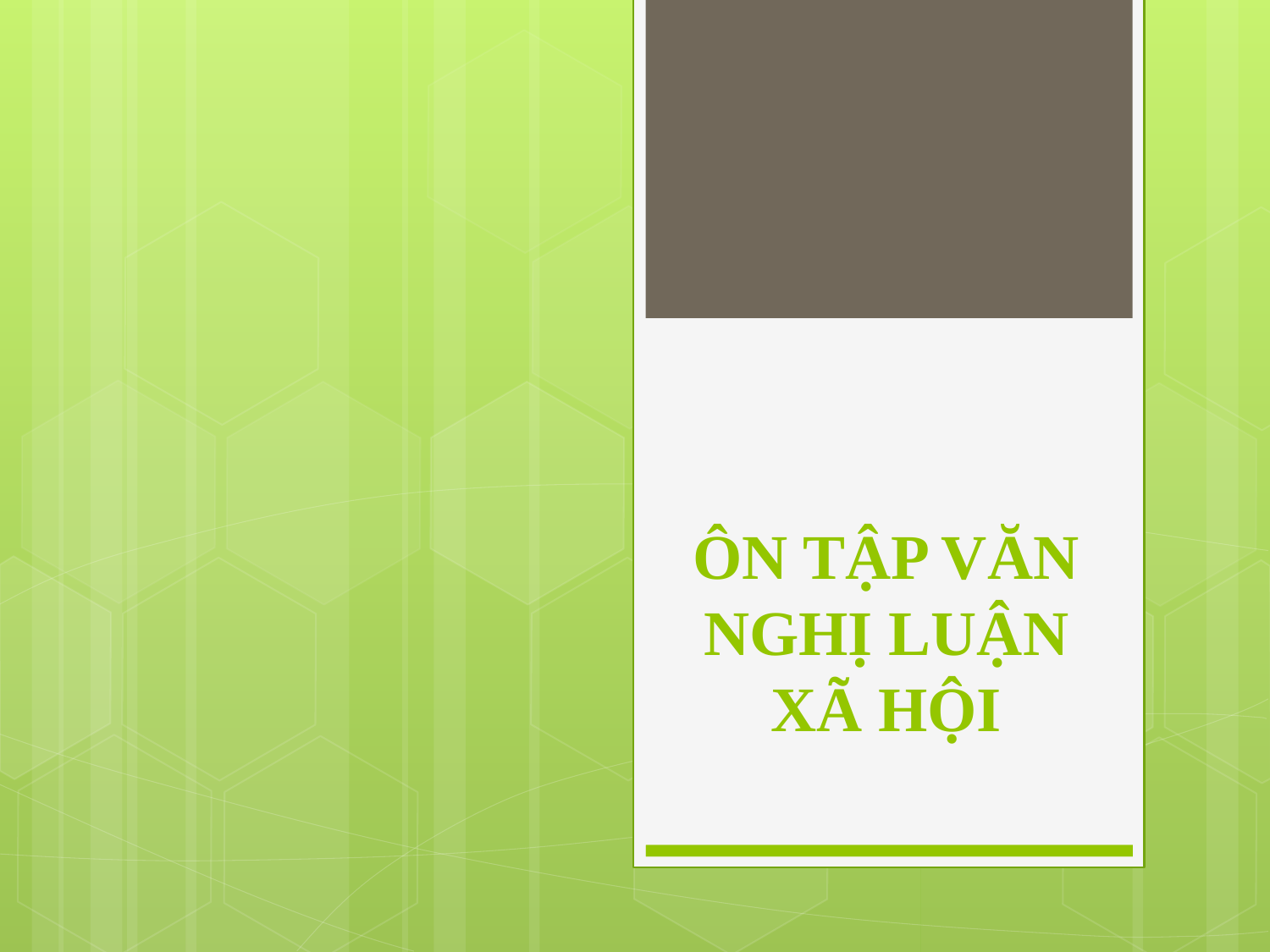

# ÔN TẬP VĂN NGHỊ LUẬN XÃ HỘI